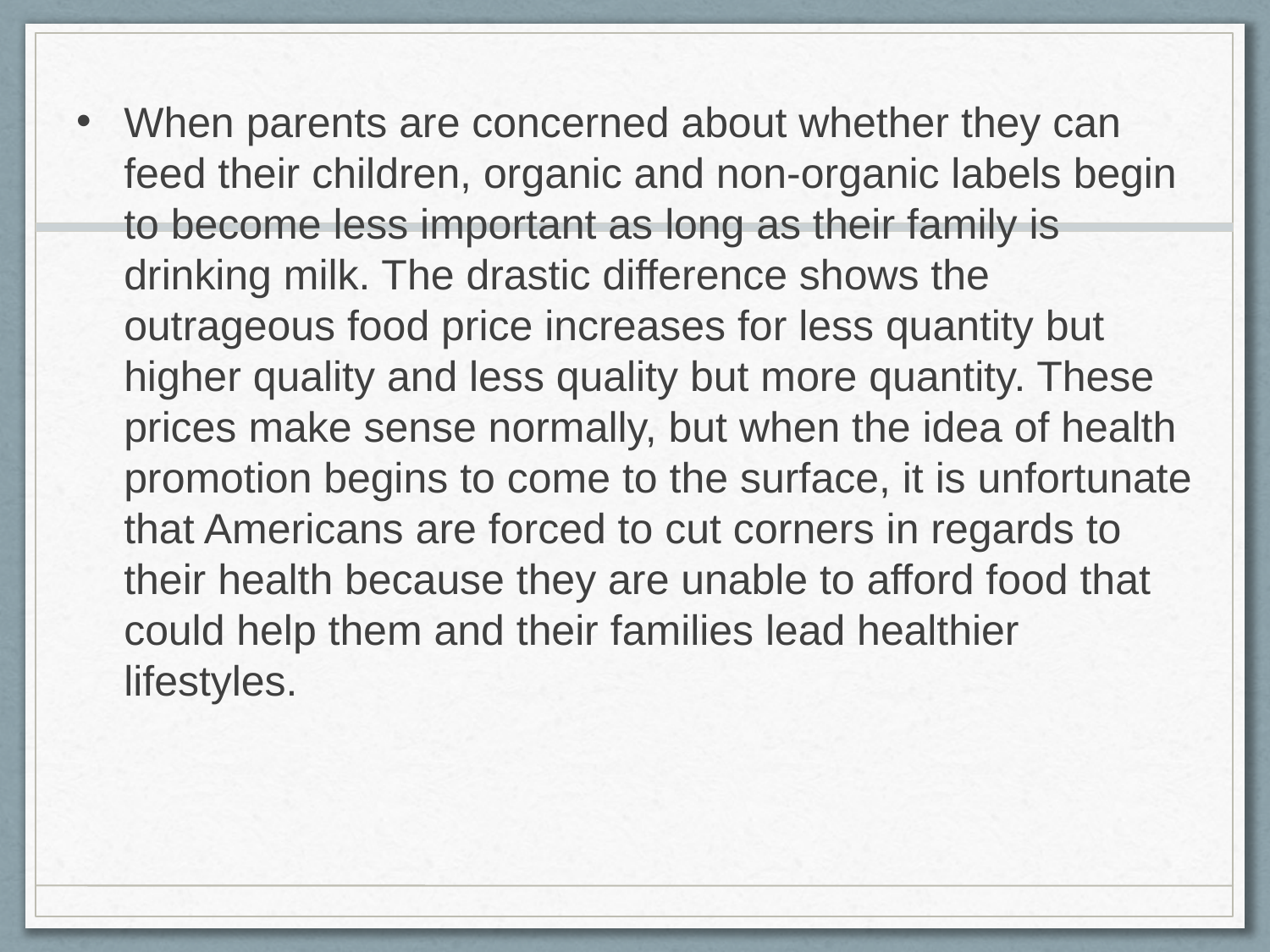

When parents are concerned about whether they can feed their children, organic and non-organic labels begin to become less important as long as their family is drinking milk. The drastic difference shows the outrageous food price increases for less quantity but higher quality and less quality but more quantity. These prices make sense normally, but when the idea of health promotion begins to come to the surface, it is unfortunate that Americans are forced to cut corners in regards to their health because they are unable to afford food that could help them and their families lead healthier lifestyles.